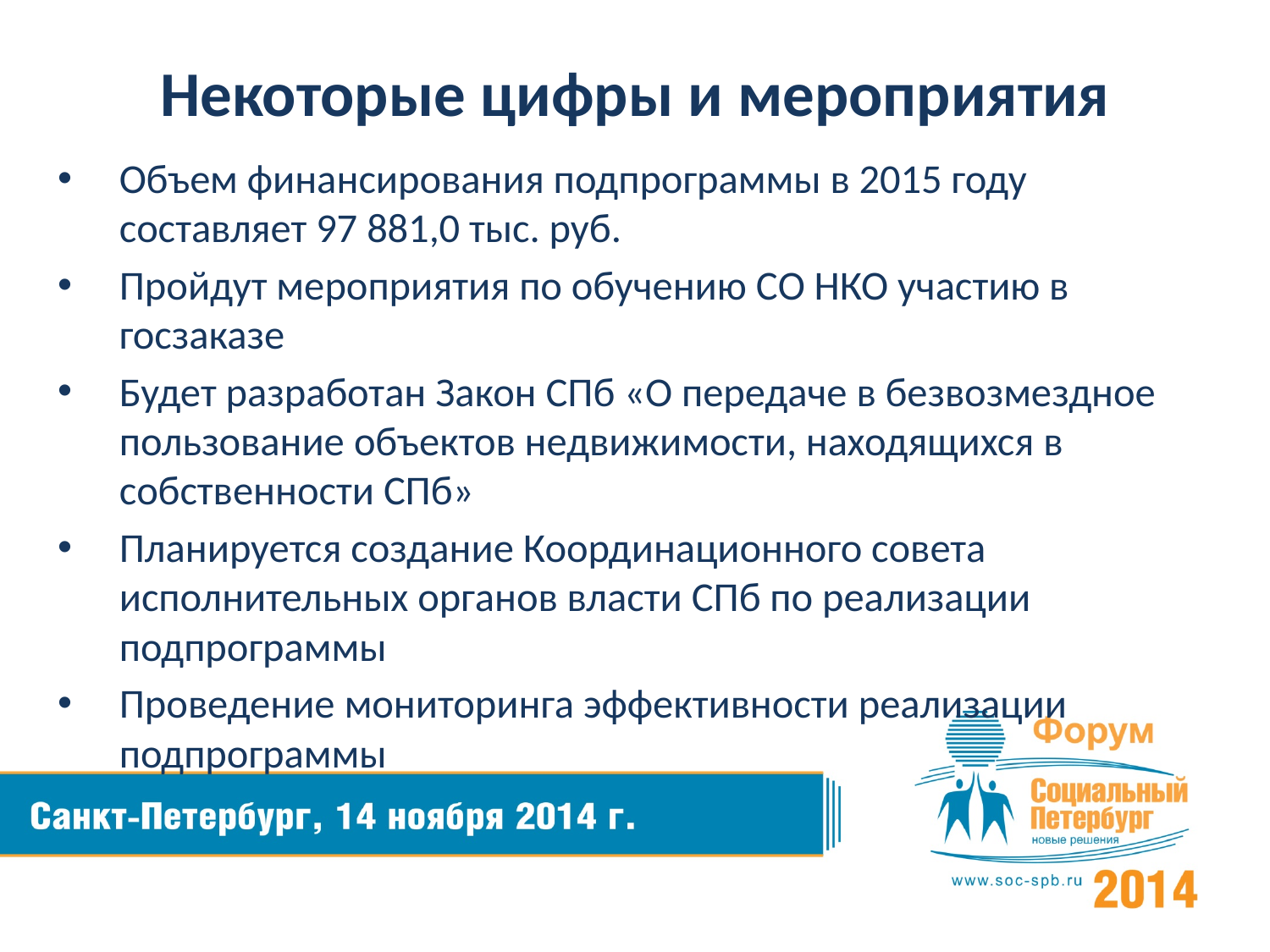

# Некоторые цифры и мероприятия
Объем финансирования подпрограммы в 2015 году составляет 97 881,0 тыс. руб.
Пройдут мероприятия по обучению СО НКО участию в госзаказе
Будет разработан Закон СПб «О передаче в безвозмездное пользование объектов недвижимости, находящихся в собственности СПб»
Планируется создание Координационного совета исполнительных органов власти СПб по реализации подпрограммы
Проведение мониторинга эффективности реализации подпрограммы